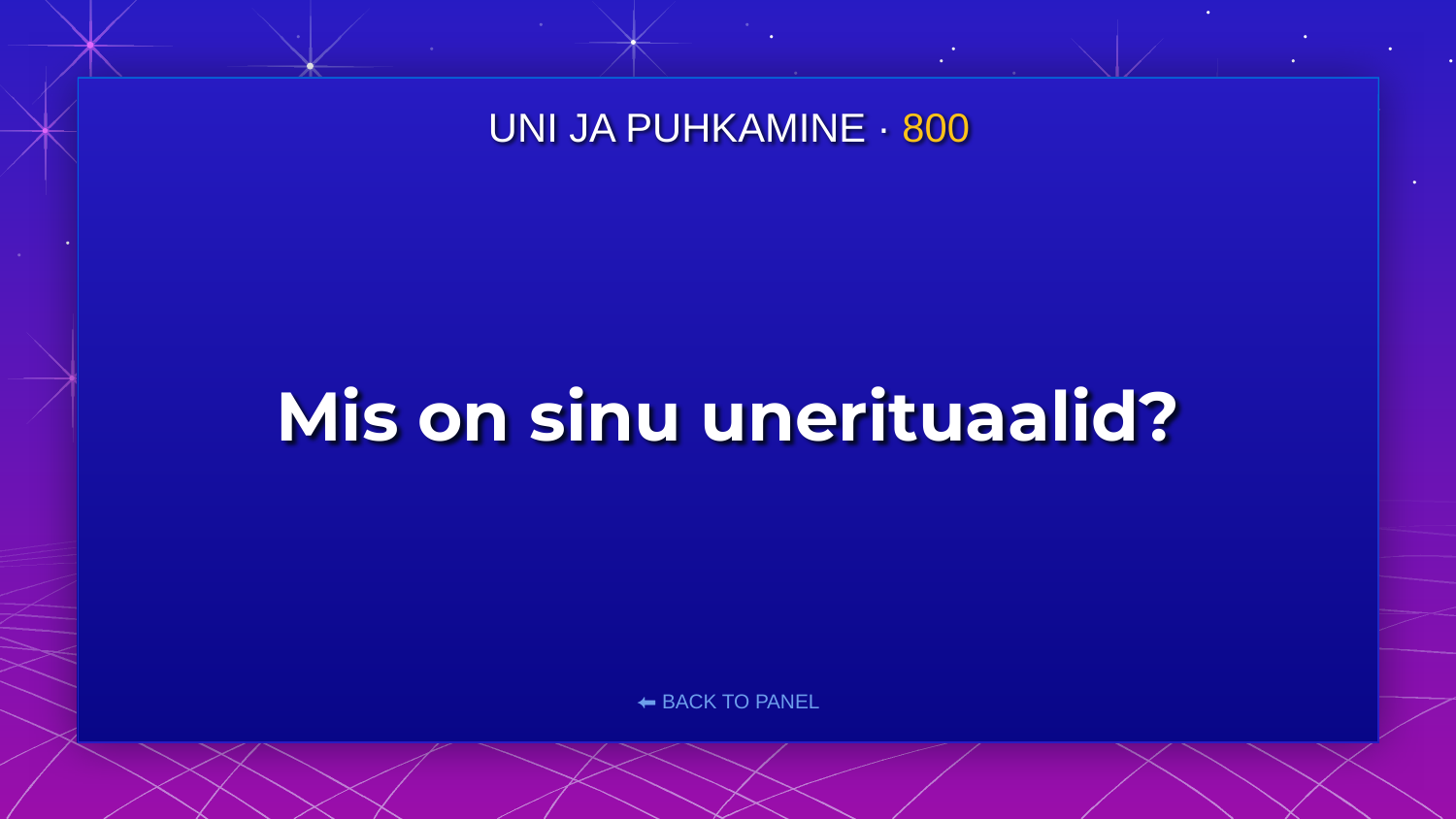

UNI JA PUHKAMINE · 800
# Mis on sinu unerituaalid?